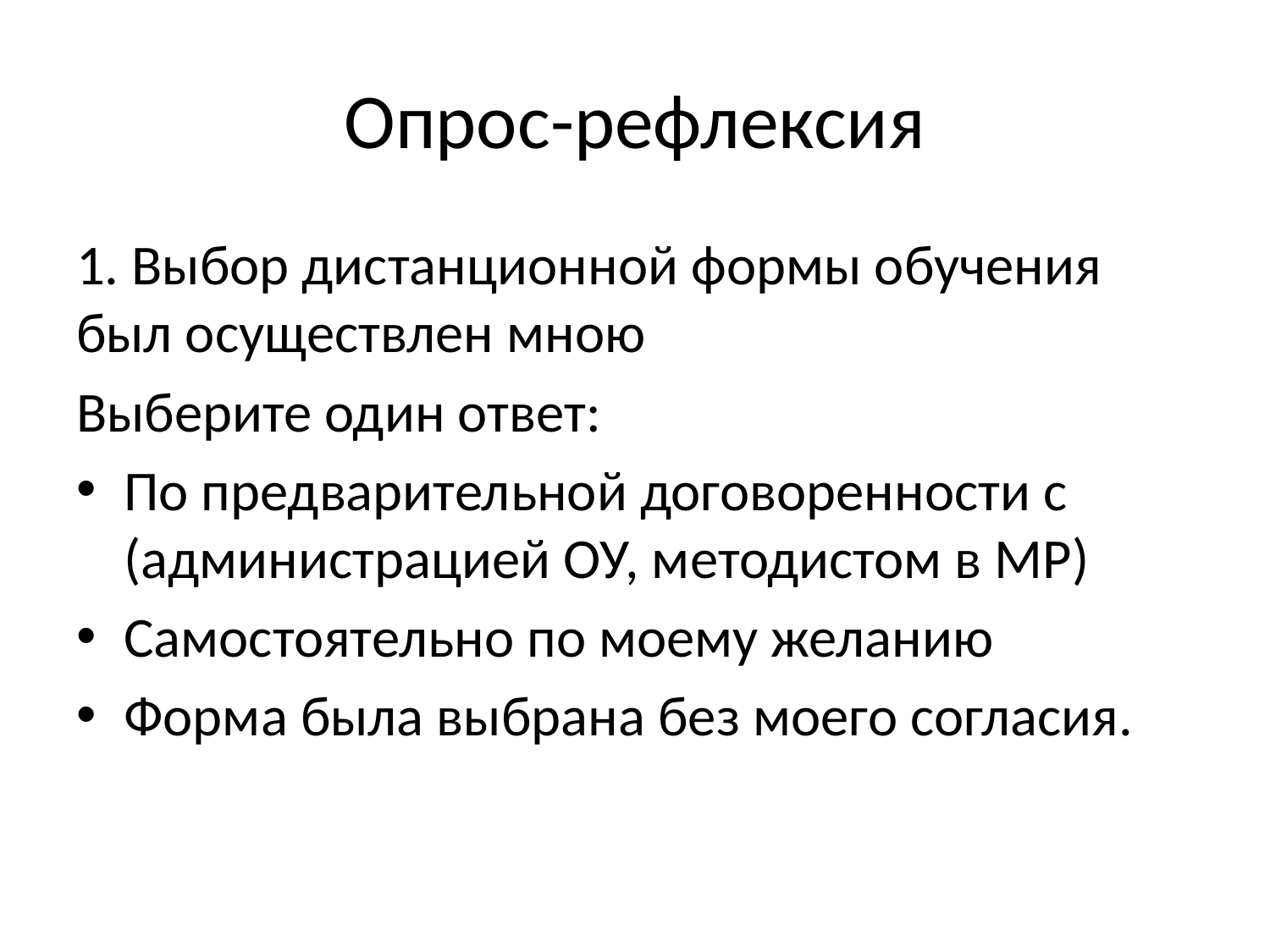

# Опрос-рефлексия
1. Выбор дистанционной формы обучения был осуществлен мною
Выберите один ответ:
По предварительной договоренности с (администрацией ОУ, методистом в МР)
Самостоятельно по моему желанию
Форма была выбрана без моего согласия.